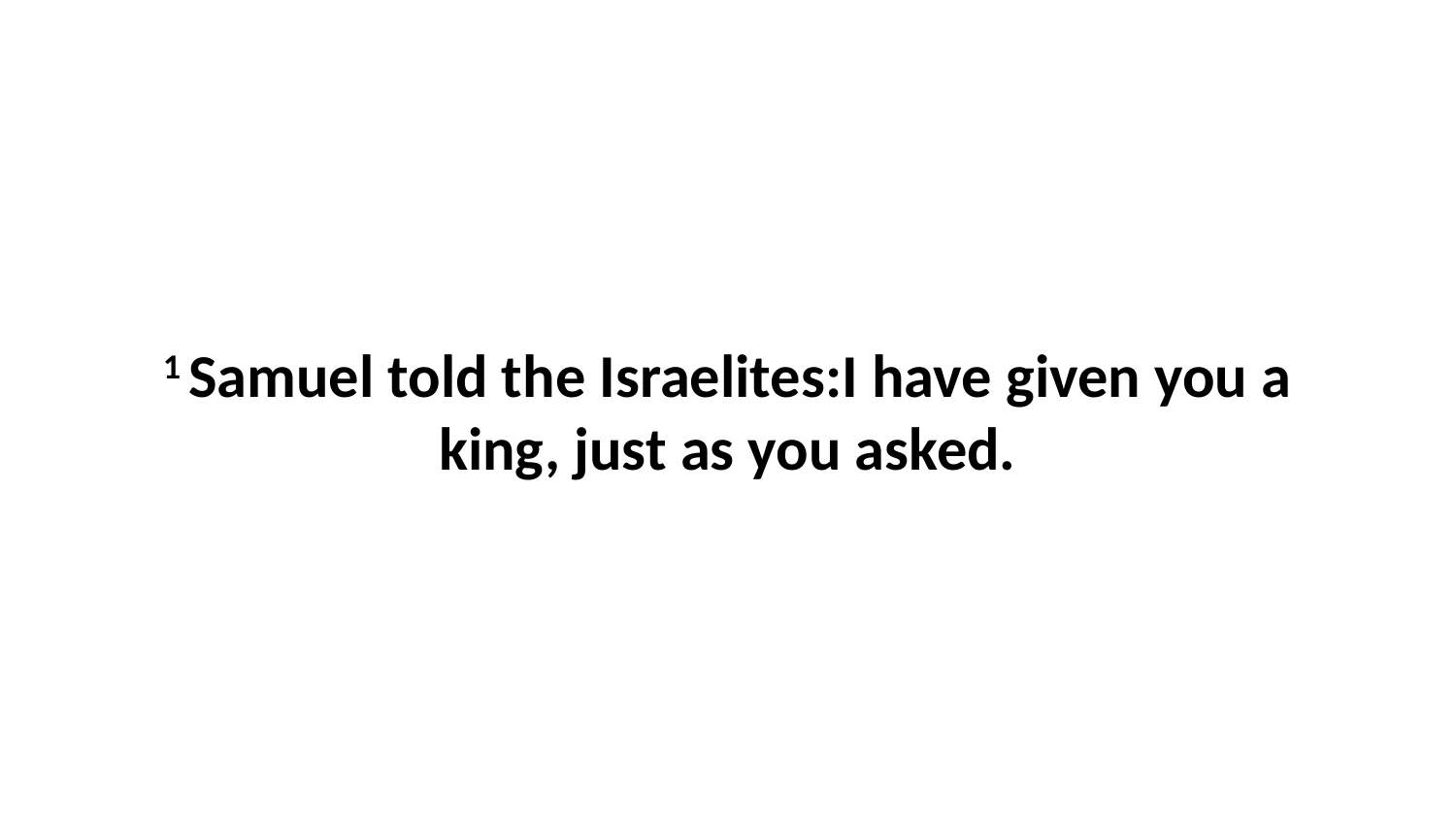

1 Samuel told the Israelites:I have given you a king, just as you asked.